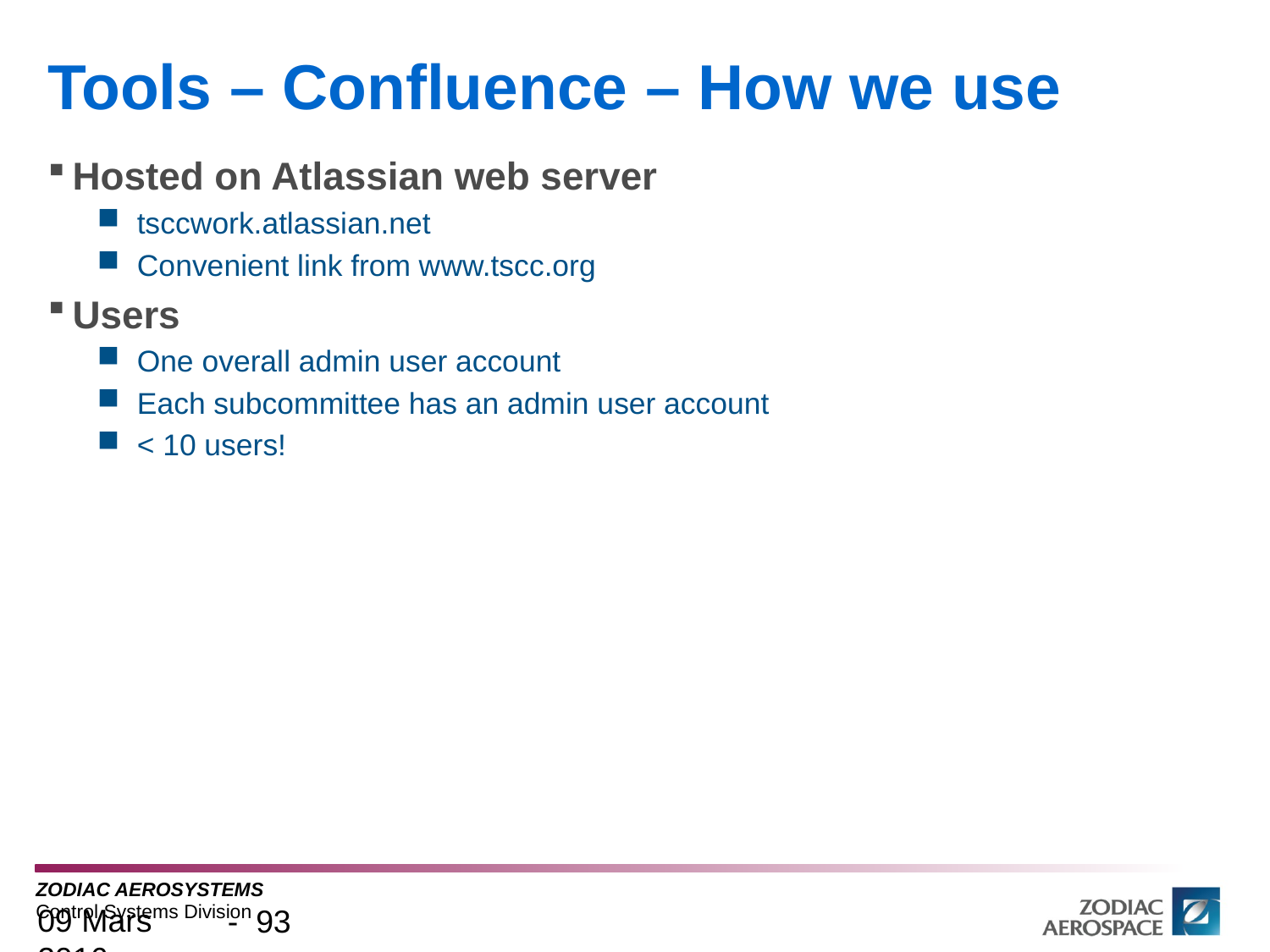

# Tools – Confluence – How we use
Hosted on Atlassian web server
tsccwork.atlassian.net
Convenient link from www.tscc.org
Users
One overall admin user account
Each subcommittee has an admin user account
< 10 users!
09 Mars 2016
-  93 -